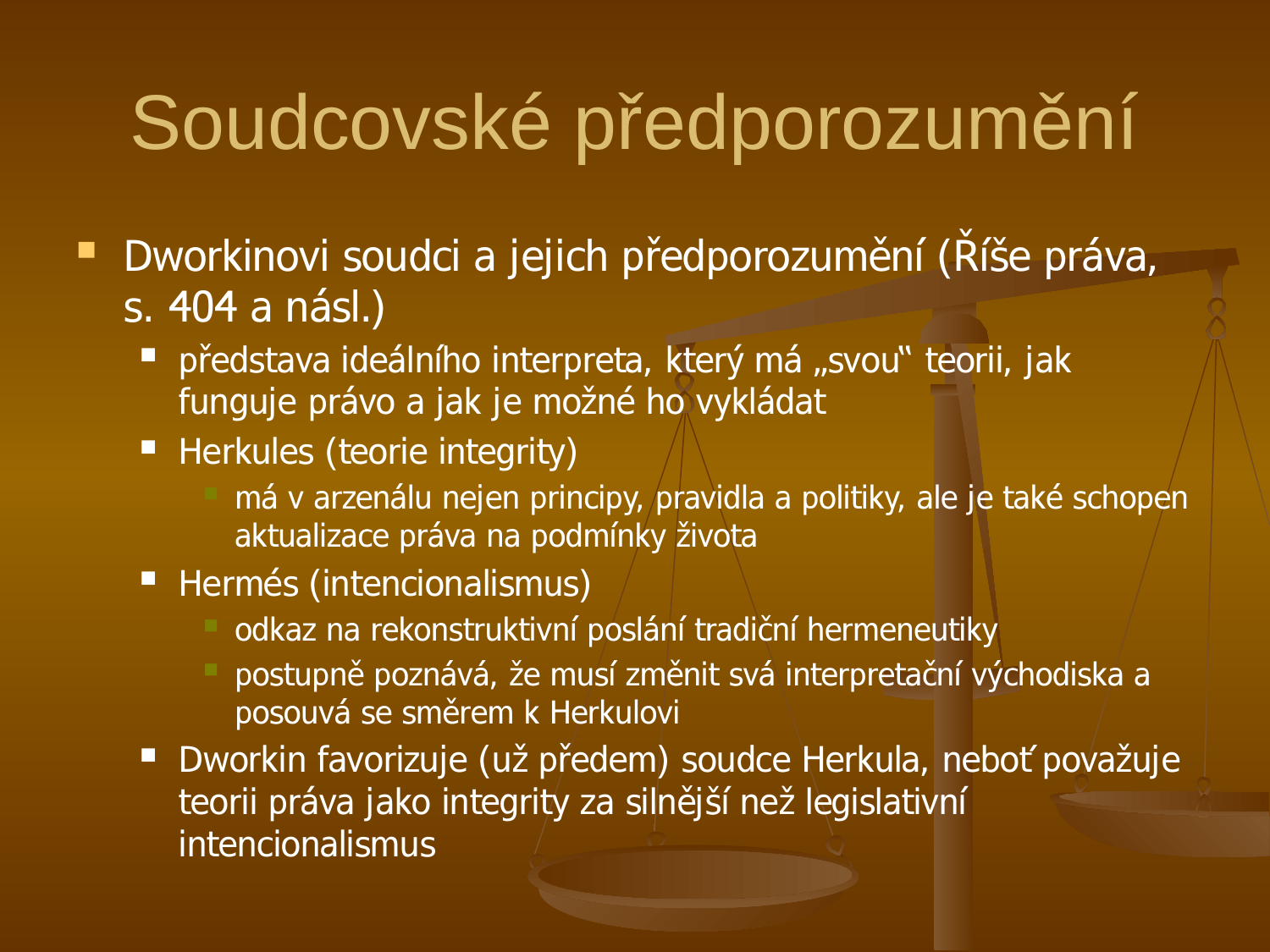

# Soudcovské předporozumění
Dworkinovi soudci a jejich předporozumění (Říše práva, s. 404 a násl.)
představa ideálního interpreta, který má „svou“ teorii, jak funguje právo a jak je možné ho vykládat
Herkules (teorie integrity)
má v arzenálu nejen principy, pravidla a politiky, ale je také schopen aktualizace práva na podmínky života
Hermés (intencionalismus)
odkaz na rekonstruktivní poslání tradiční hermeneutiky
postupně poznává, že musí změnit svá interpretační východiska a posouvá se směrem k Herkulovi
Dworkin favorizuje (už předem) soudce Herkula, neboť považuje teorii práva jako integrity za silnější než legislativní intencionalismus